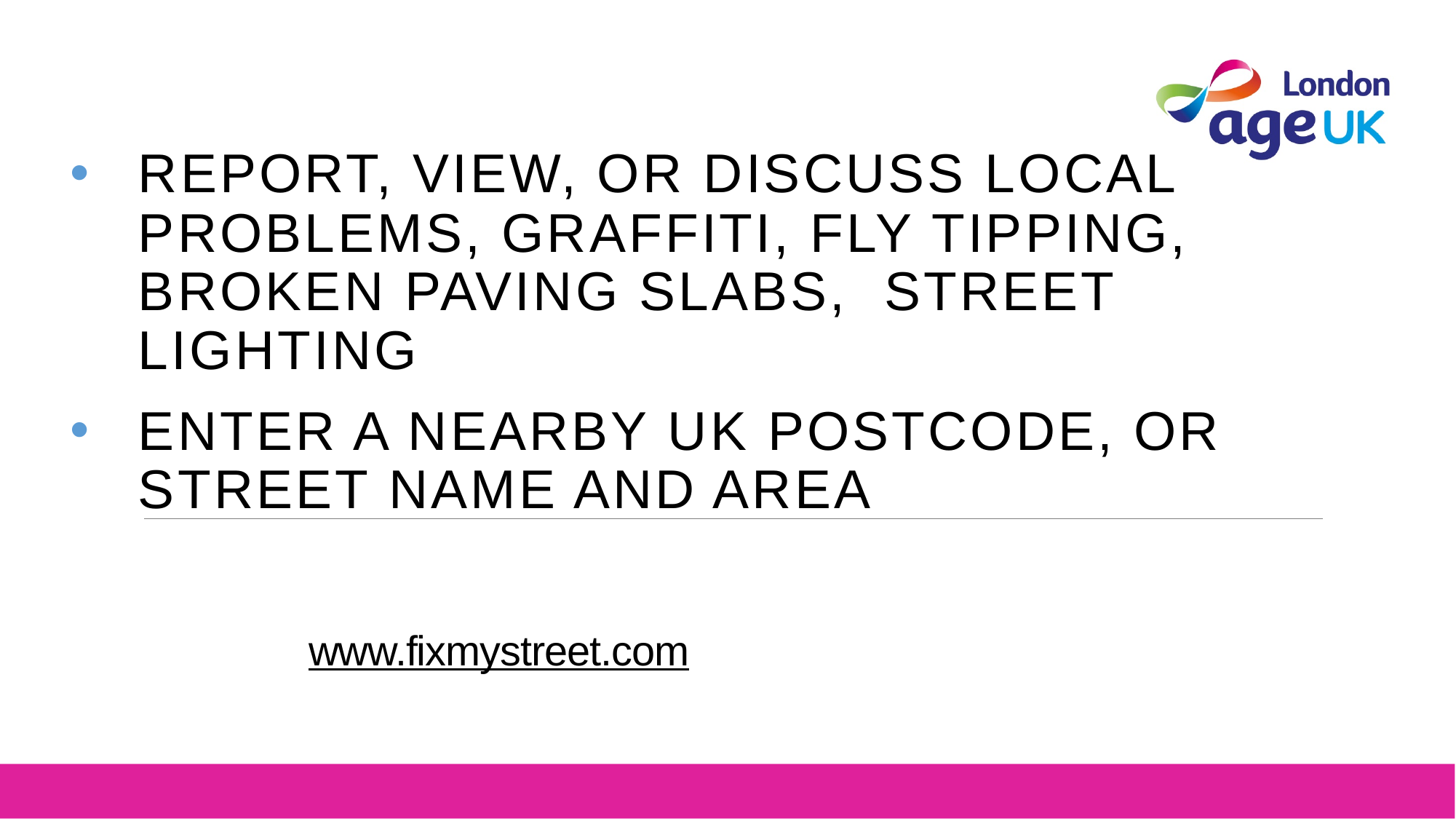

Report, view, or discuss local Problems, graffiti, fly tipping, broken paving slabs,  street lighting
Enter a nearby UK postcode, or street name and area
# www.fixmystreet.com